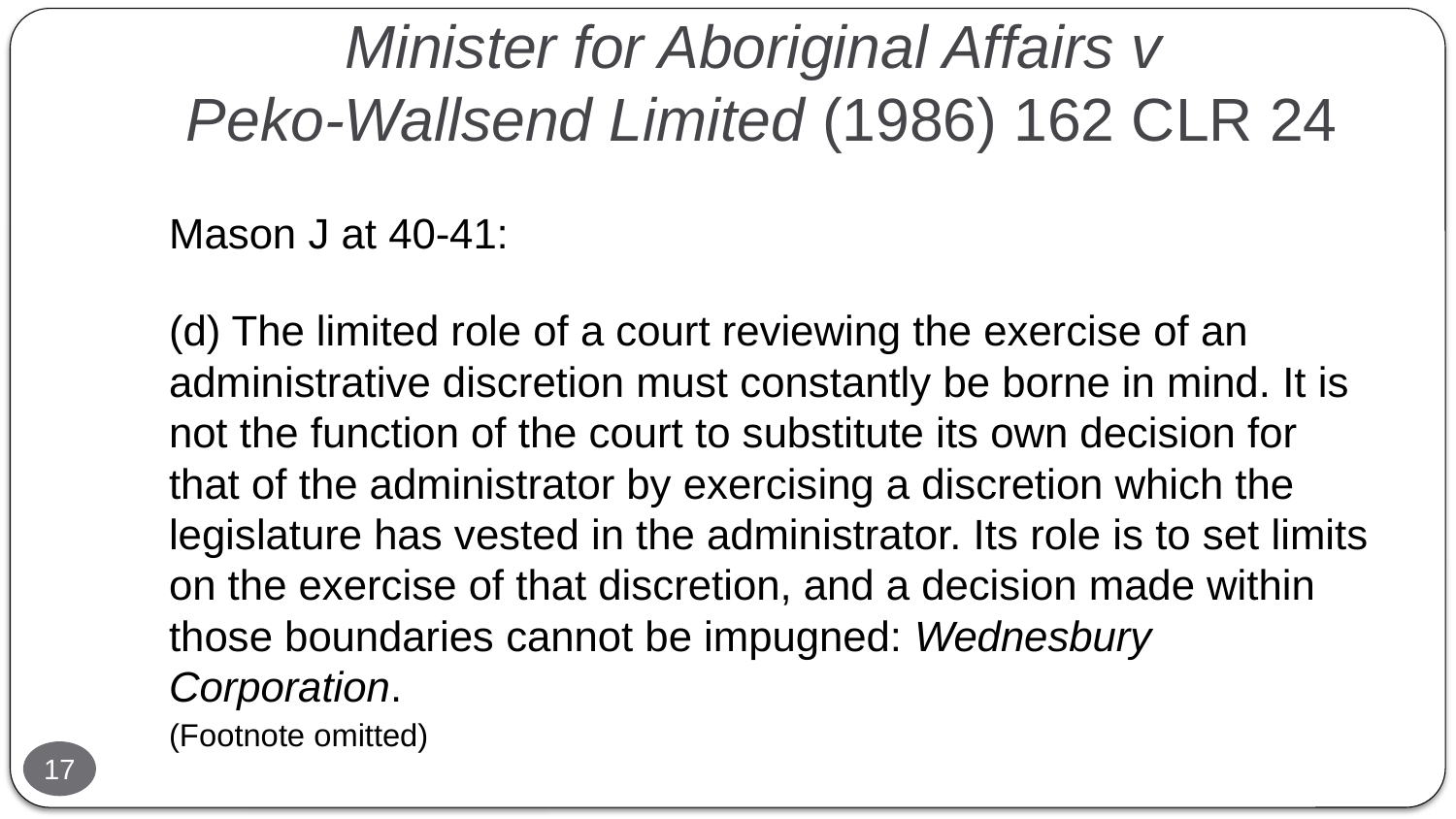

# Minister for Aboriginal Affairs v Peko-Wallsend Limited (1986) 162 CLR 24

Mason J at 40-41:

(d) The limited role of a court reviewing the exercise of an administrative discretion must constantly be borne in mind. It is not the function of the court to substitute its own decision for that of the administrator by exercising a discretion which the legislature has vested in the administrator. Its role is to set limits on the exercise of that discretion, and a decision made within those boundaries cannot be impugned: Wednesbury Corporation.
(Footnote omitted)

17